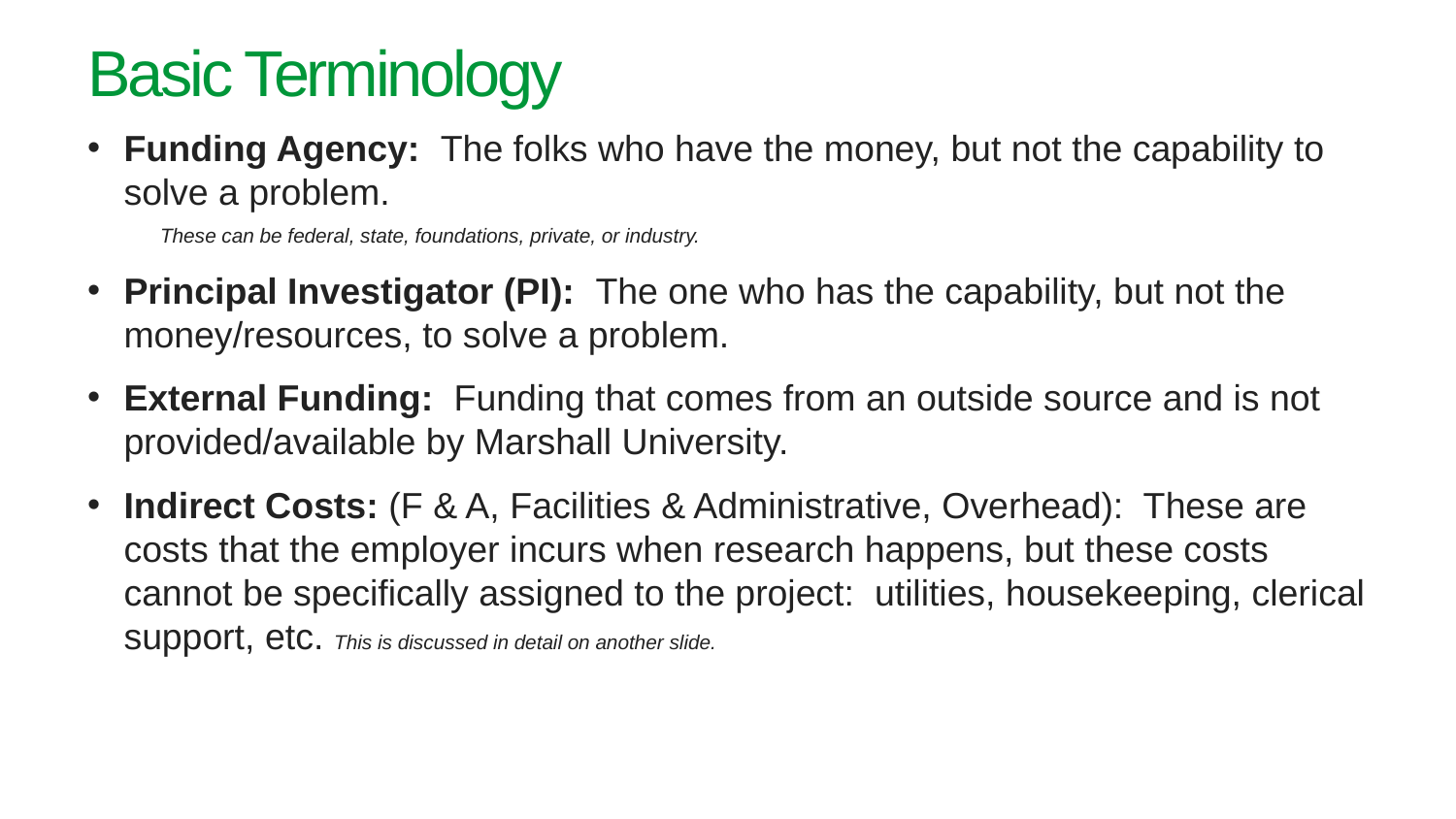

# Basic Terminology
Funding Agency:  The folks who have the money, but not the capability to solve a problem.
These can be federal, state, foundations, private, or industry.
Principal Investigator (PI):  The one who has the capability, but not the money/resources, to solve a problem.
External Funding:  Funding that comes from an outside source and is not provided/available by Marshall University.
Indirect Costs: (F & A, Facilities & Administrative, Overhead):  These are costs that the employer incurs when research happens, but these costs cannot be specifically assigned to the project:  utilities, housekeeping, clerical support, etc. This is discussed in detail on another slide.